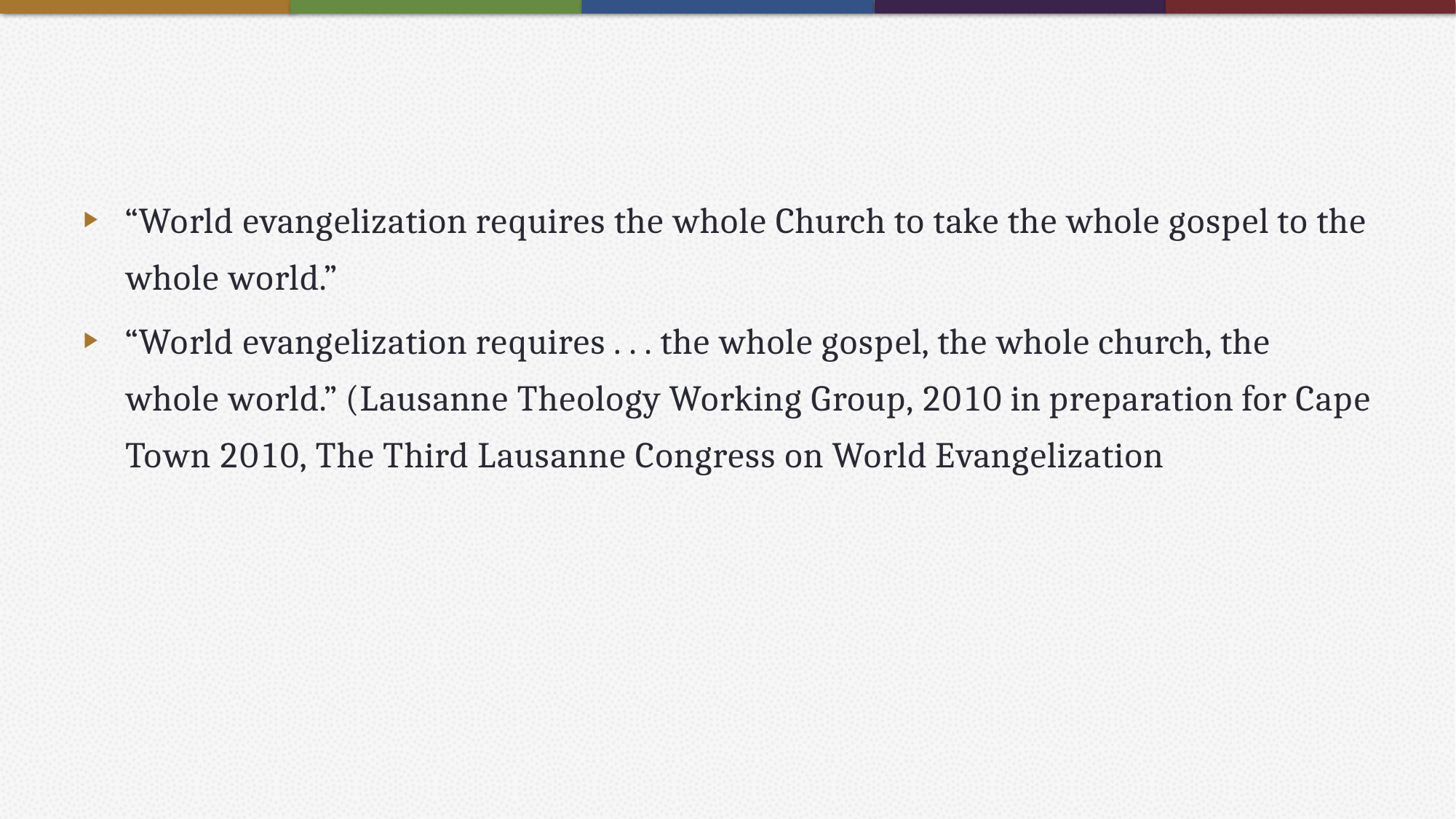

#
“World evangelization requires the whole Church to take the whole gospel to the whole world.”
“World evangelization requires . . . the whole gospel, the whole church, the whole world.” (Lausanne Theology Working Group, 2010 in preparation for Cape Town 2010, The Third Lausanne Congress on World Evangelization